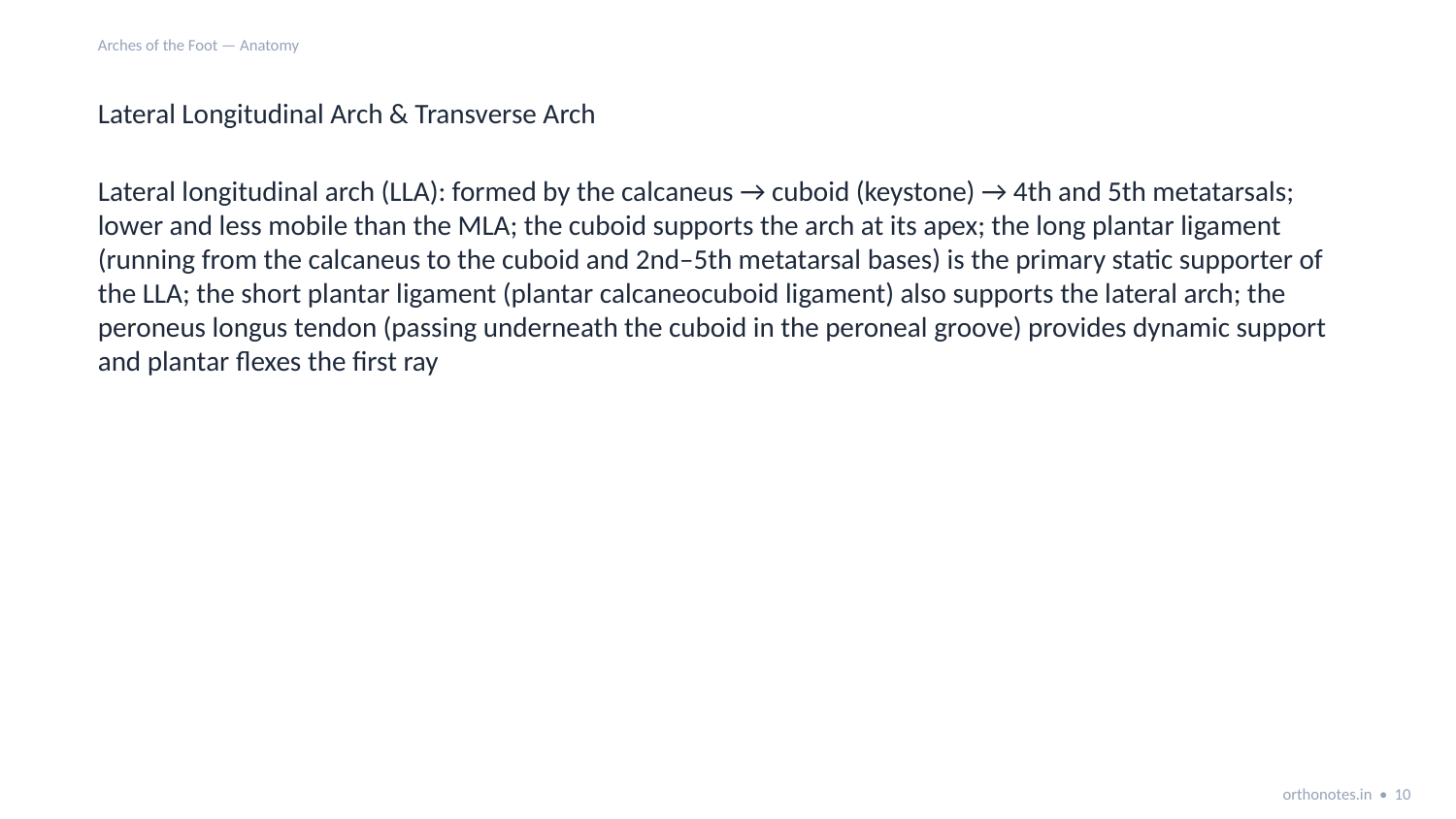

Arches of the Foot — Anatomy
Lateral Longitudinal Arch & Transverse Arch
Lateral longitudinal arch (LLA): formed by the calcaneus → cuboid (keystone) → 4th and 5th metatarsals; lower and less mobile than the MLA; the cuboid supports the arch at its apex; the long plantar ligament (running from the calcaneus to the cuboid and 2nd–5th metatarsal bases) is the primary static supporter of the LLA; the short plantar ligament (plantar calcaneocuboid ligament) also supports the lateral arch; the peroneus longus tendon (passing underneath the cuboid in the peroneal groove) provides dynamic support and plantar flexes the first ray
orthonotes.in  •  10